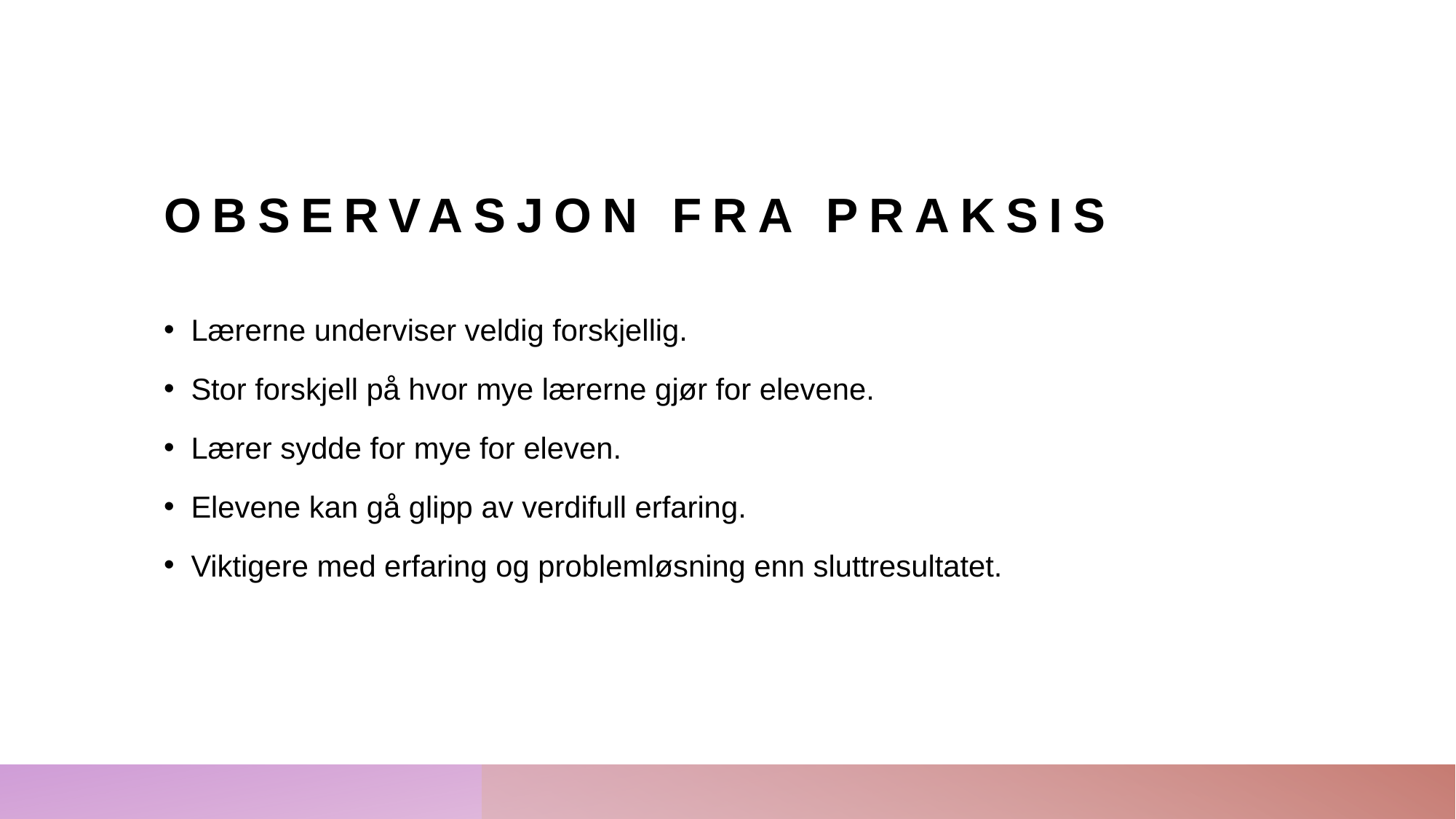

# Observasjon fra praksis

Lærerne underviser veldig forskjellig.
Stor forskjell på hvor mye lærerne gjør for elevene.
Lærer sydde for mye for eleven.
Elevene kan gå glipp av verdifull erfaring.
Viktigere med erfaring og problemløsning enn sluttresultatet.